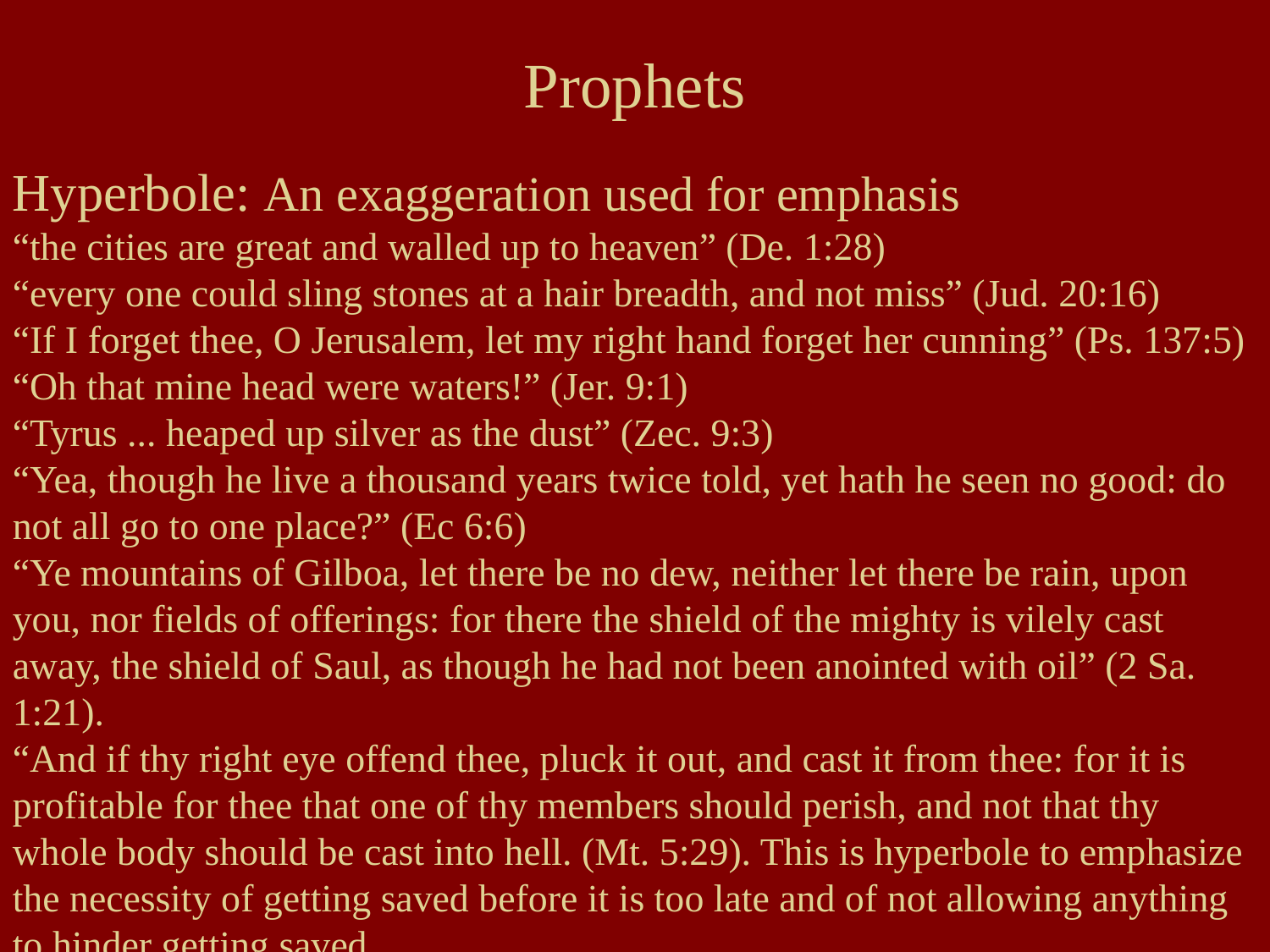

Prophets

Hyperbole: An exaggeration used for emphasis
“the cities are great and walled up to heaven” (De. 1:28)
“every one could sling stones at a hair breadth, and not miss” (Jud. 20:16)
“If I forget thee, O Jerusalem, let my right hand forget her cunning” (Ps. 137:5)
“Oh that mine head were waters!” (Jer. 9:1)
“Tyrus ... heaped up silver as the dust” (Zec. 9:3)
“Yea, though he live a thousand years twice told, yet hath he seen no good: do not all go to one place?” (Ec 6:6)
“Ye mountains of Gilboa, let there be no dew, neither let there be rain, upon you, nor fields of offerings: for there the shield of the mighty is vilely cast away, the shield of Saul, as though he had not been anointed with oil” (2 Sa. 1:21).
“And if thy right eye offend thee, pluck it out, and cast it from thee: for it is profitable for thee that one of thy members should perish, and not that thy whole body should be cast into hell. (Mt. 5:29). This is hyperbole to emphasize the necessity of getting saved before it is too late and of not allowing anything to hinder getting saved.